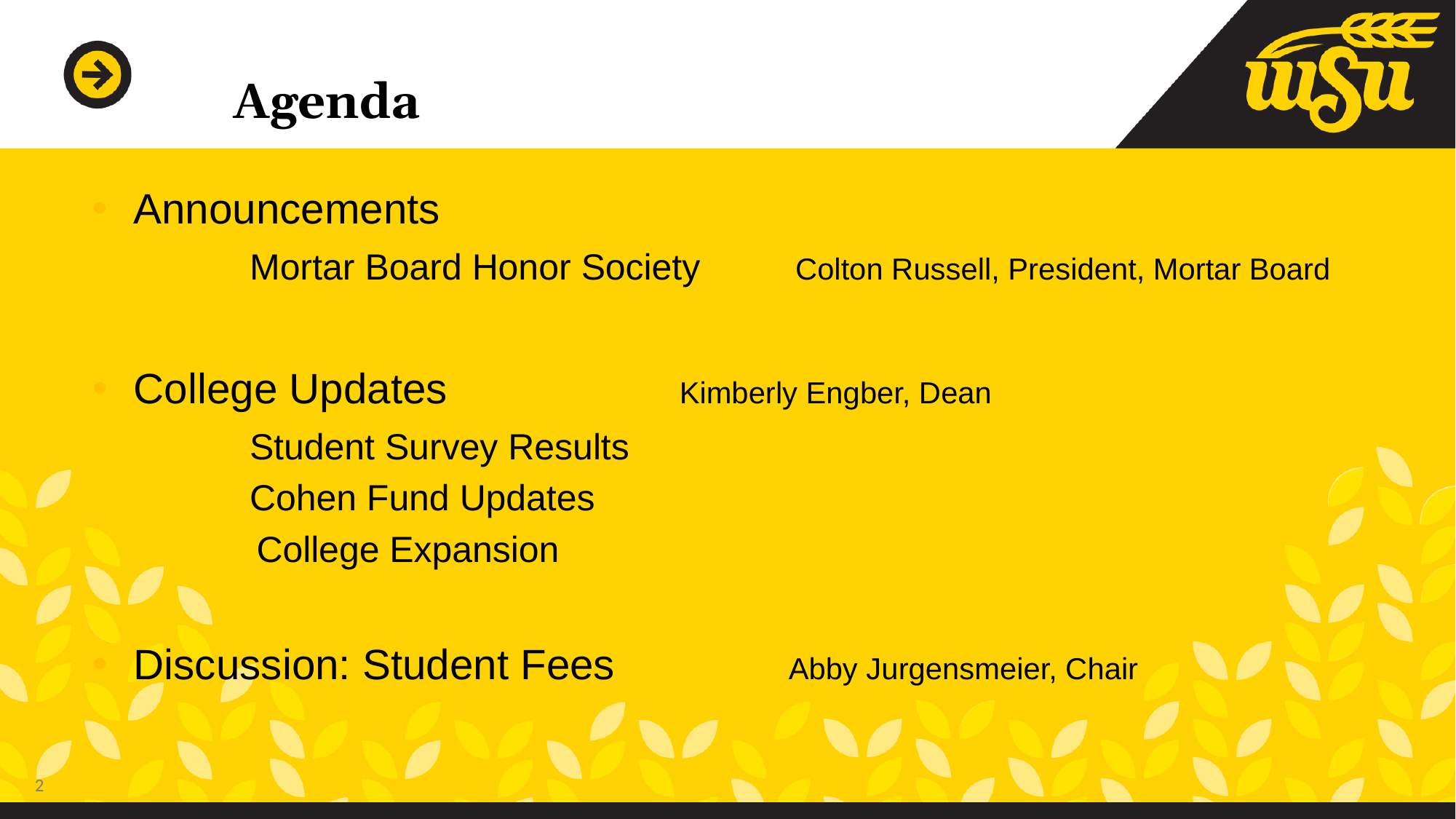

# Agenda
Announcements
	Mortar Board Honor Society	Colton Russell, President, Mortar Board

College Updates			Kimberly Engber, Dean
	Student Survey Results
	Cohen Fund Updates
	College Expansion

Discussion: Student Fees		Abby Jurgensmeier, Chair